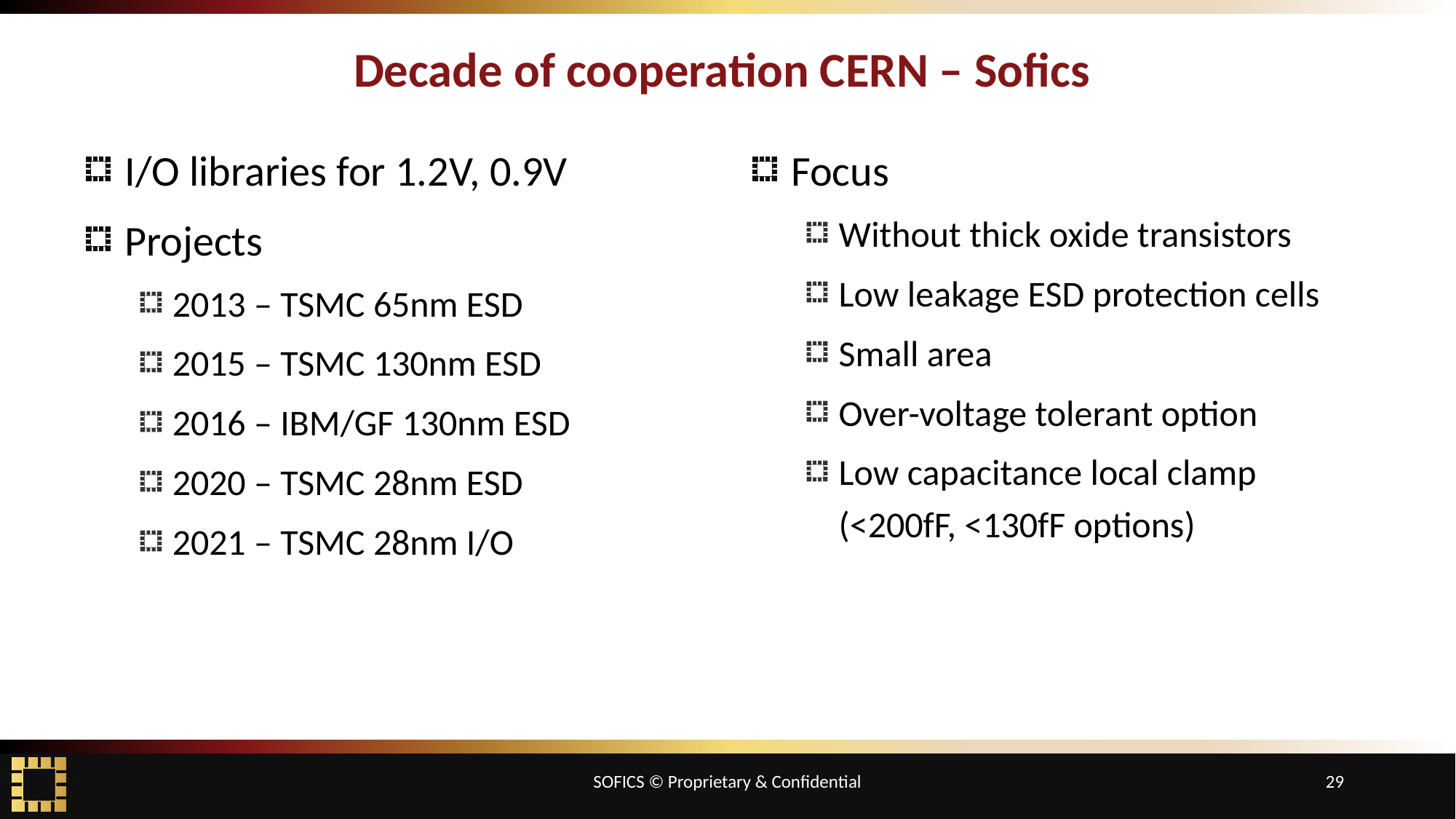

# Decade of cooperation CERN – Sofics
I/O libraries for 1.2V, 0.9V
Projects
2013 – TSMC 65nm ESD
2015 – TSMC 130nm ESD
2016 – IBM/GF 130nm ESD
2020 – TSMC 28nm ESD
2021 – TSMC 28nm I/O
Focus
Without thick oxide transistors
Low leakage ESD protection cells
Small area
Over-voltage tolerant option
Low capacitance local clamp (<200fF, <130fF options)
SOFICS © Proprietary & Confidential
29